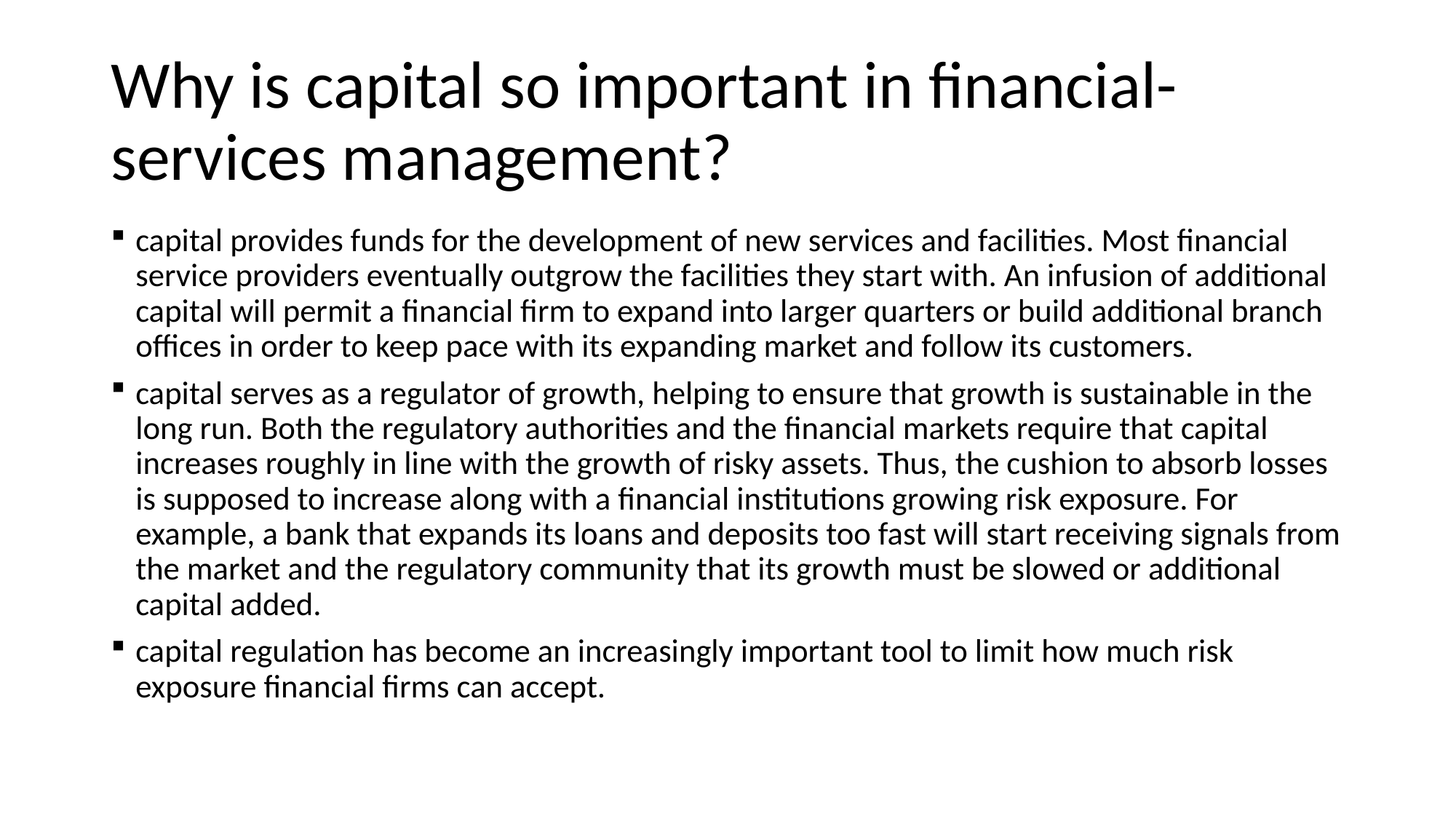

# Why is capital so important in financial-services management?
capital provides funds for the development of new services and facilities. Most financial service providers eventually outgrow the facilities they start with. An infusion of additional capital will permit a financial firm to expand into larger quarters or build additional branch offices in order to keep pace with its expanding market and follow its customers.
capital serves as a regulator of growth, helping to ensure that growth is sustainable in the long run. Both the regulatory authorities and the financial markets require that capital increases roughly in line with the growth of risky assets. Thus, the cushion to absorb losses is supposed to increase along with a financial institutions growing risk exposure. For example, a bank that expands its loans and deposits too fast will start receiving signals from the market and the regulatory community that its growth must be slowed or additional capital added.
capital regulation has become an increasingly important tool to limit how much risk exposure financial firms can accept.